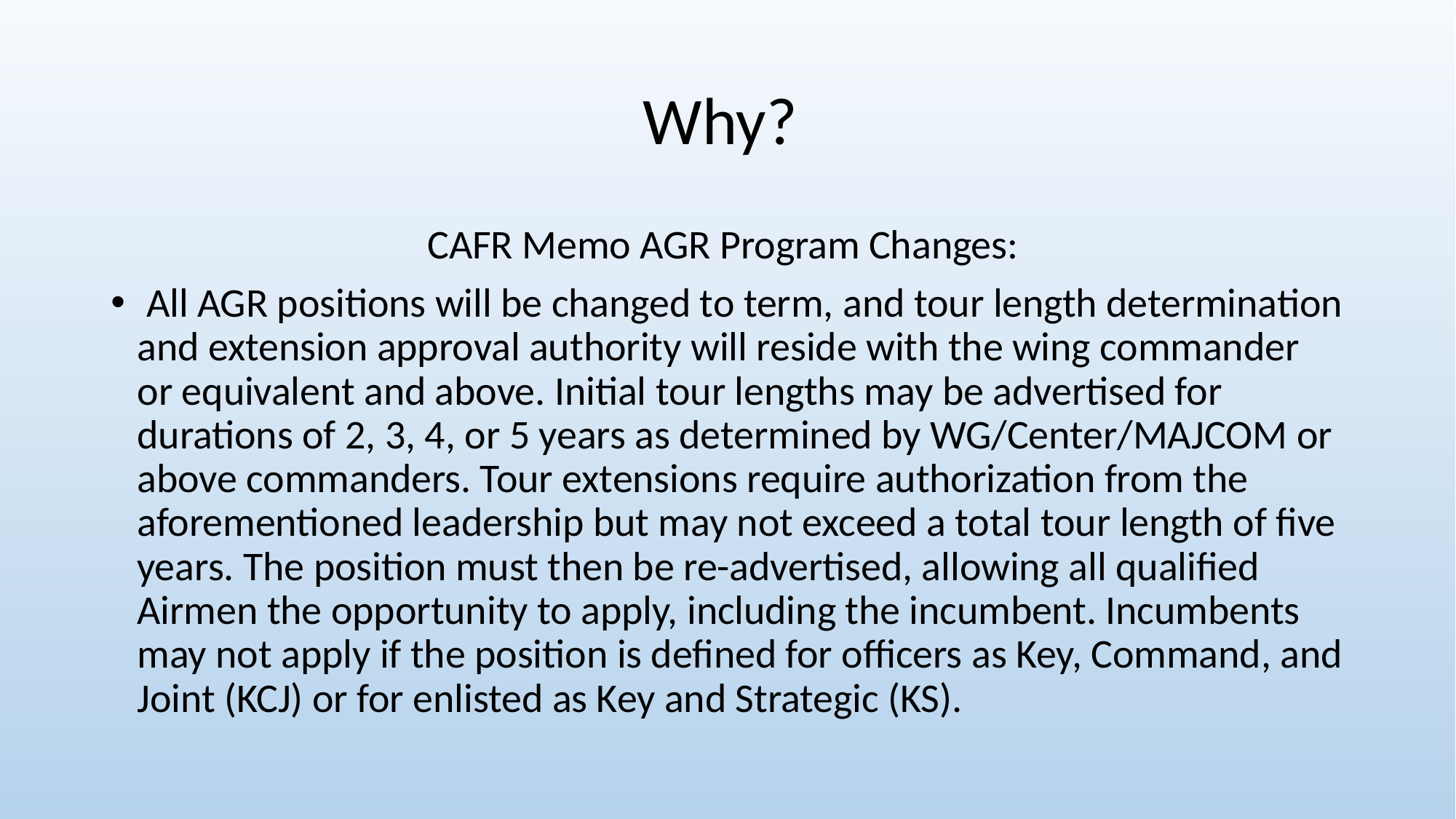

# Why?
CAFR Memo AGR Program Changes:
 All AGR positions will be changed to term, and tour length determination and extension approval authority will reside with the wing commander or equivalent and above. Initial tour lengths may be advertised for durations of 2, 3, 4, or 5 years as determined by WG/Center/MAJCOM or above commanders. Tour extensions require authorization from the aforementioned leadership but may not exceed a total tour length of five years. The position must then be re-advertised, allowing all qualified Airmen the opportunity to apply, including the incumbent. Incumbents may not apply if the position is defined for officers as Key, Command, and Joint (KCJ) or for enlisted as Key and Strategic (KS).